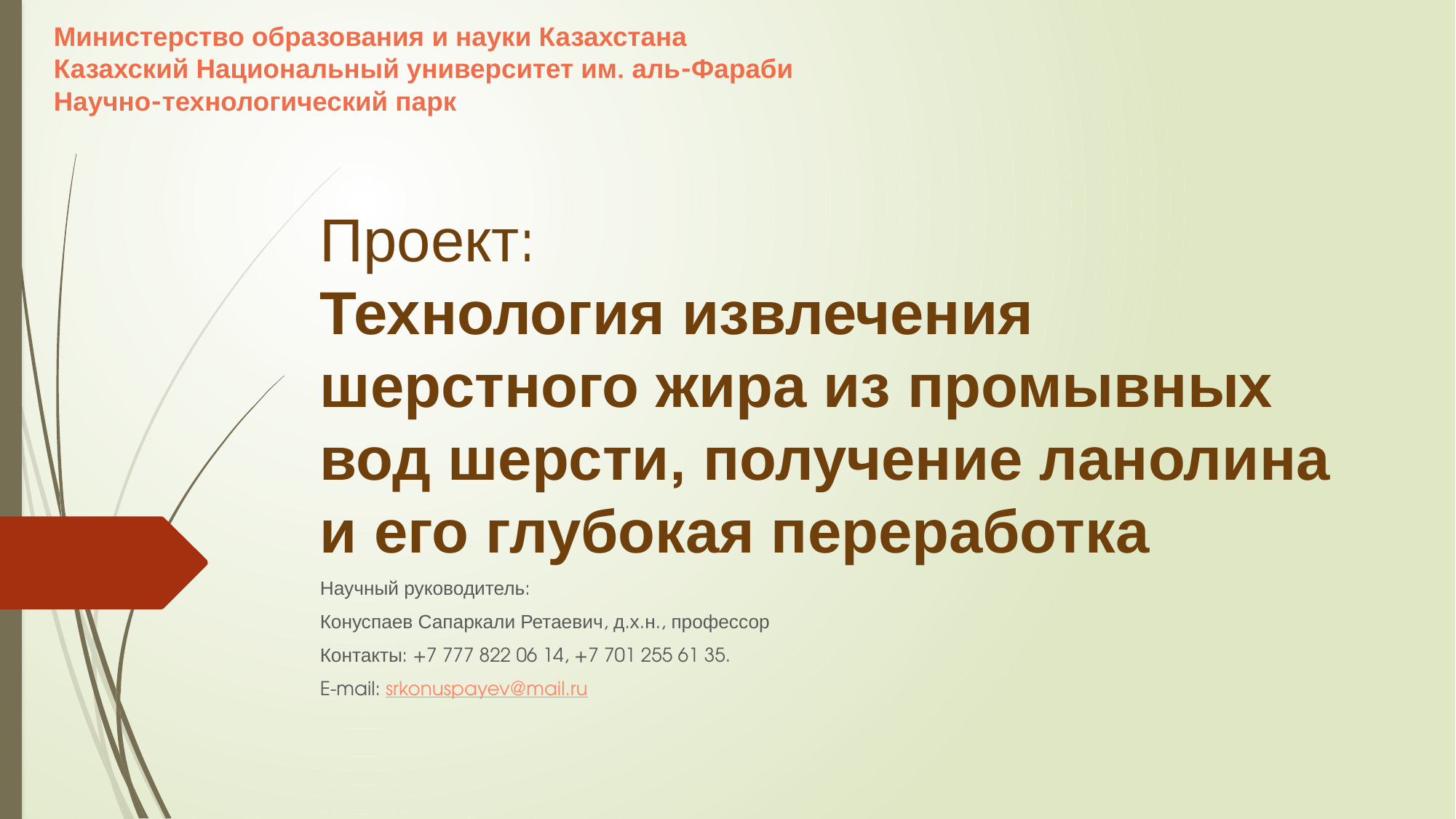

Министерство образования и науки Казахстана
Казахский Национальный университет им. аль-Фараби
Научно-технологический парк
# Проект: Технология извлечения шерстного жира из промывных вод шерсти, получение ланолина и его глубокая переработка
Научный руководитель:
Конуспаев Сапаркали Ретаевич, д.х.н., профессор
Контакты: +7 777 822 06 14, +7 701 255 61 35.
E-mail: srkonuspayev@mail.ru